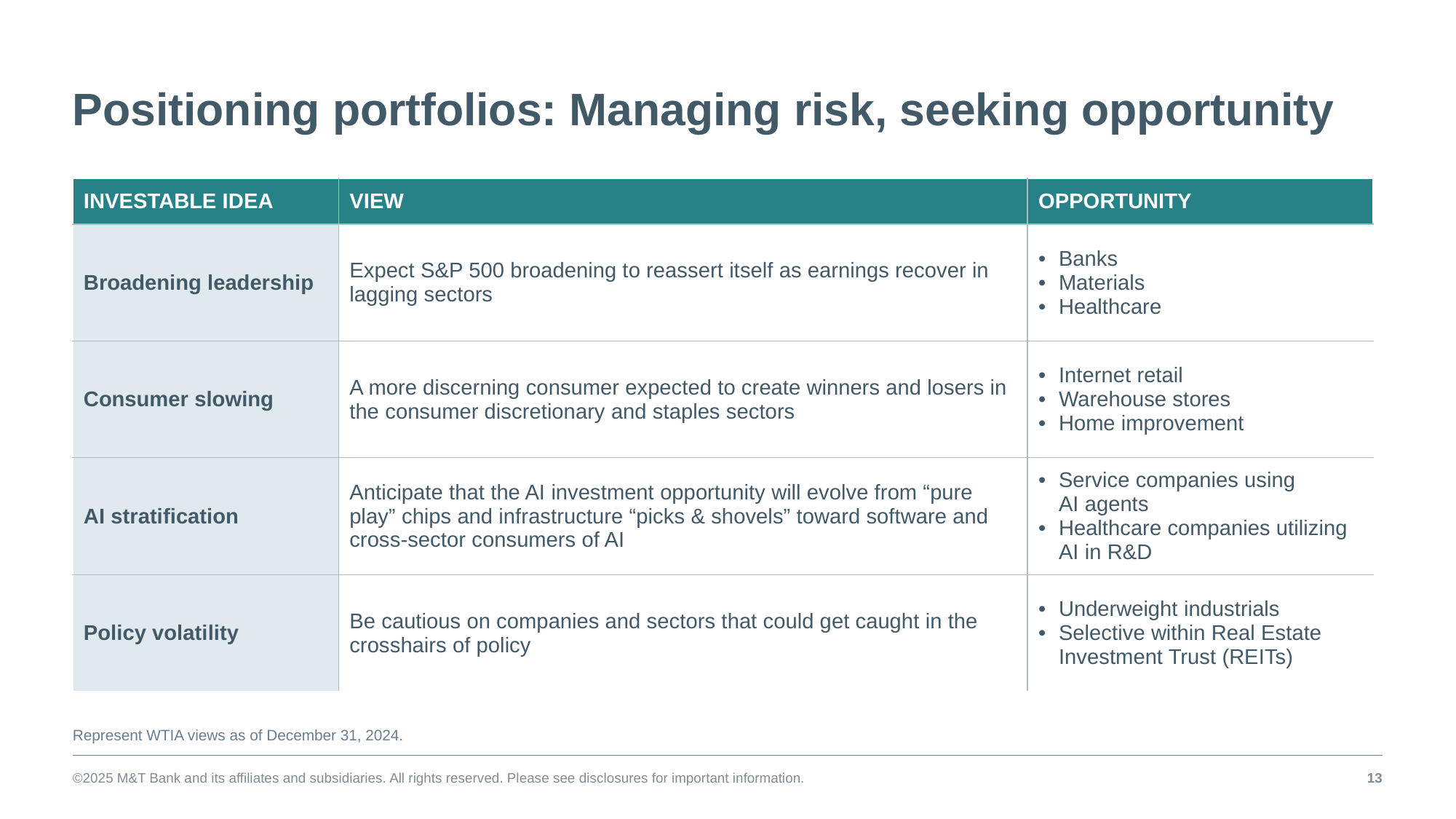

# Positioning portfolios: Managing risk, seeking opportunity
| INVESTABLE IDEA | VIEW | OPPORTUNITY |
| --- | --- | --- |
| Broadening leadership | Expect S&P 500 broadening to reassert itself as earnings recover in lagging sectors | Banks Materials Healthcare |
| Consumer slowing | A more discerning consumer expected to create winners and losers in the consumer discretionary and staples sectors | Internet retail Warehouse stores Home improvement |
| AI stratification | Anticipate that the AI investment opportunity will evolve from “pure play” chips and infrastructure “picks & shovels” toward software and cross-sector consumers of AI | Service companies using AI agents Healthcare companies utilizing AI in R&D |
| Policy volatility | Be cautious on companies and sectors that could get caught in the crosshairs of policy | Underweight industrials Selective within Real Estate Investment Trust (REITs) |
Represent WTIA views as of December 31, 2024.